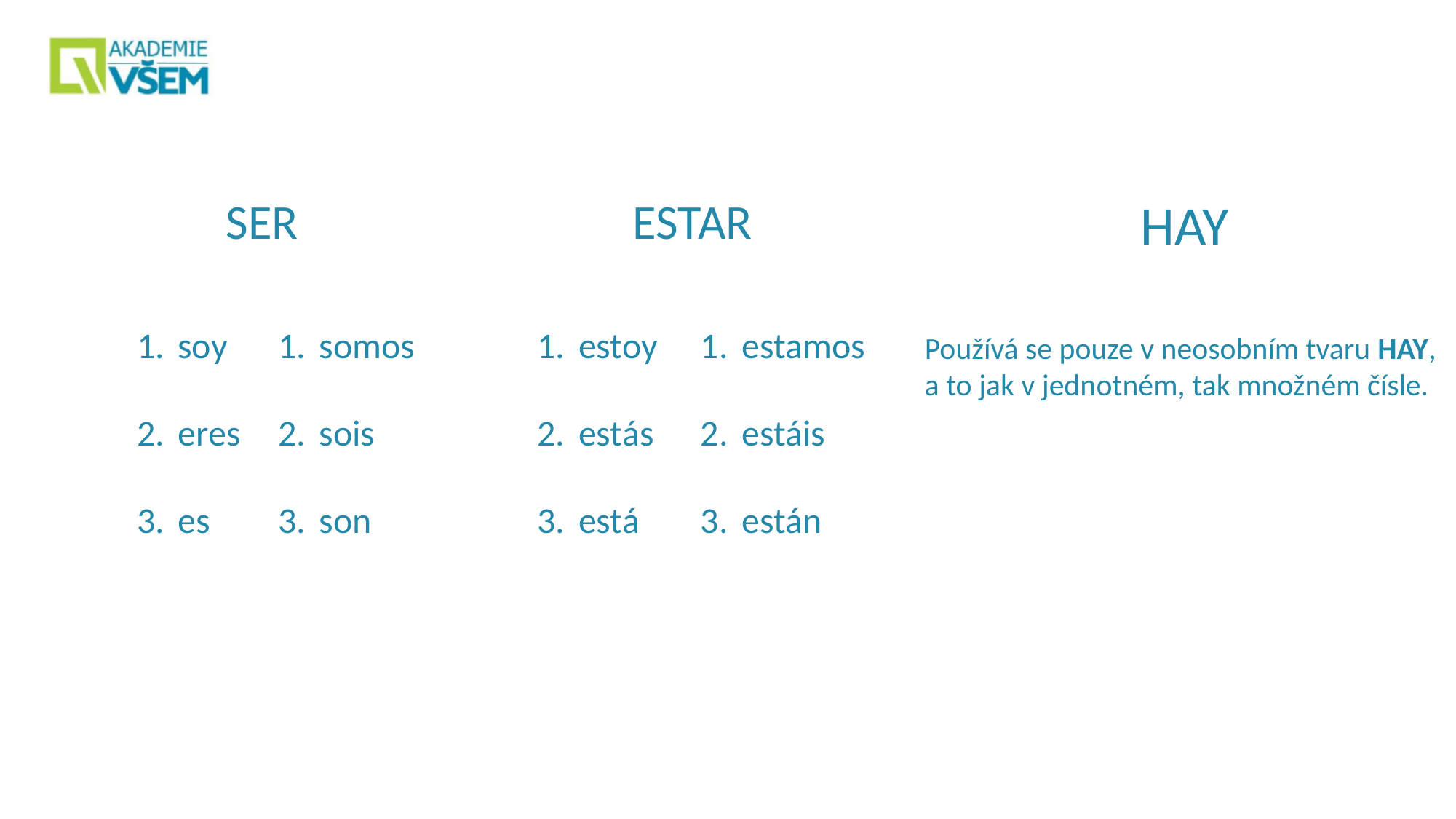

HAY

Používá se pouze v neosobním tvaru HAY,
a to jak v jednotném, tak množném čísle.

SER
ESTAR
soy

eres

es
somos

sois

son
estoy

estás

está
estamos

estáis

están